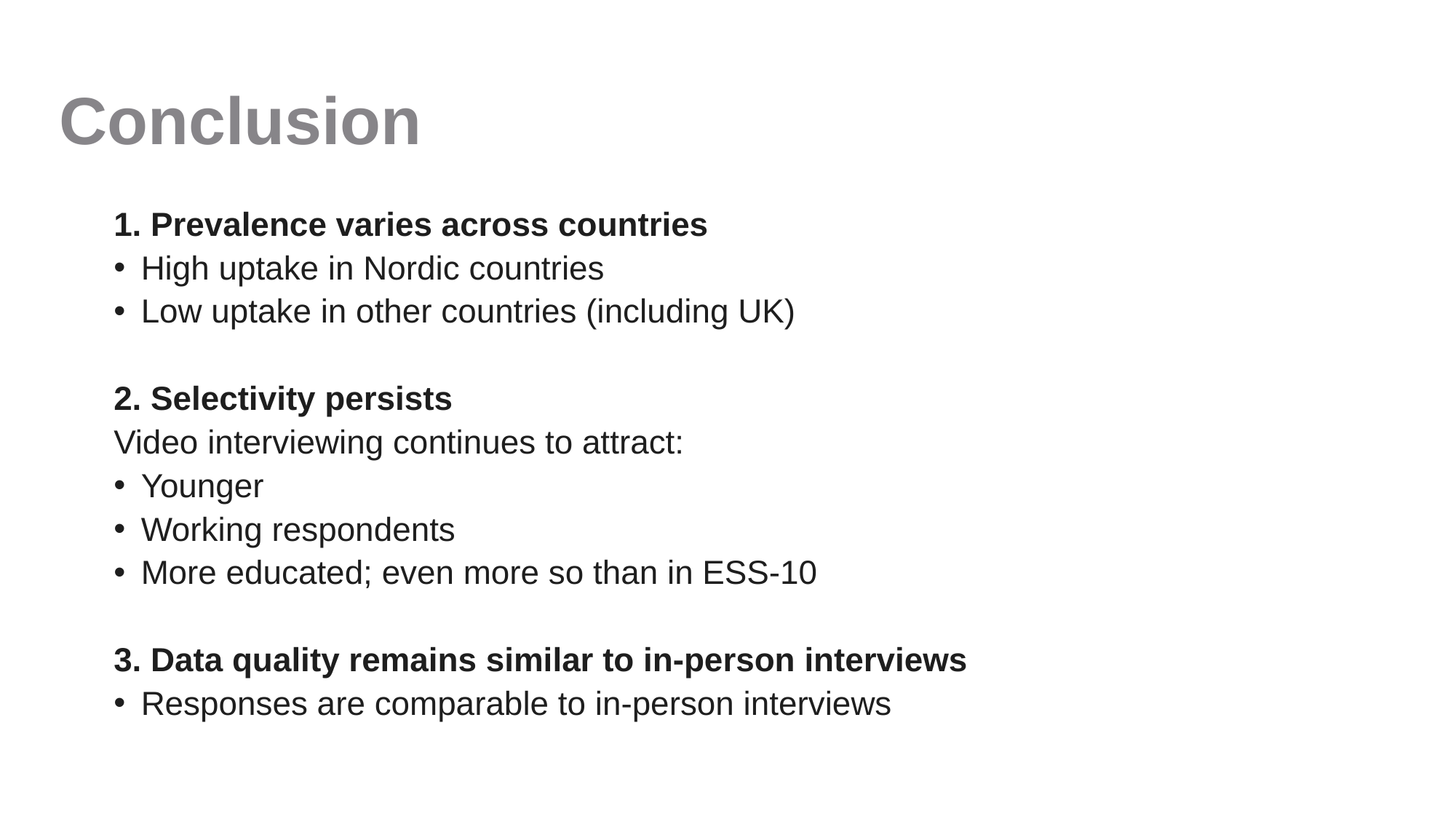

# Conclusion
1. Prevalence varies across countries
High uptake in Nordic countries
Low uptake in other countries (including UK)

2. Selectivity persists
Video interviewing continues to attract:
Younger
Working respondents
More educated; even more so than in ESS-10

3. Data quality remains similar to in-person interviews
Responses are comparable to in-person interviews